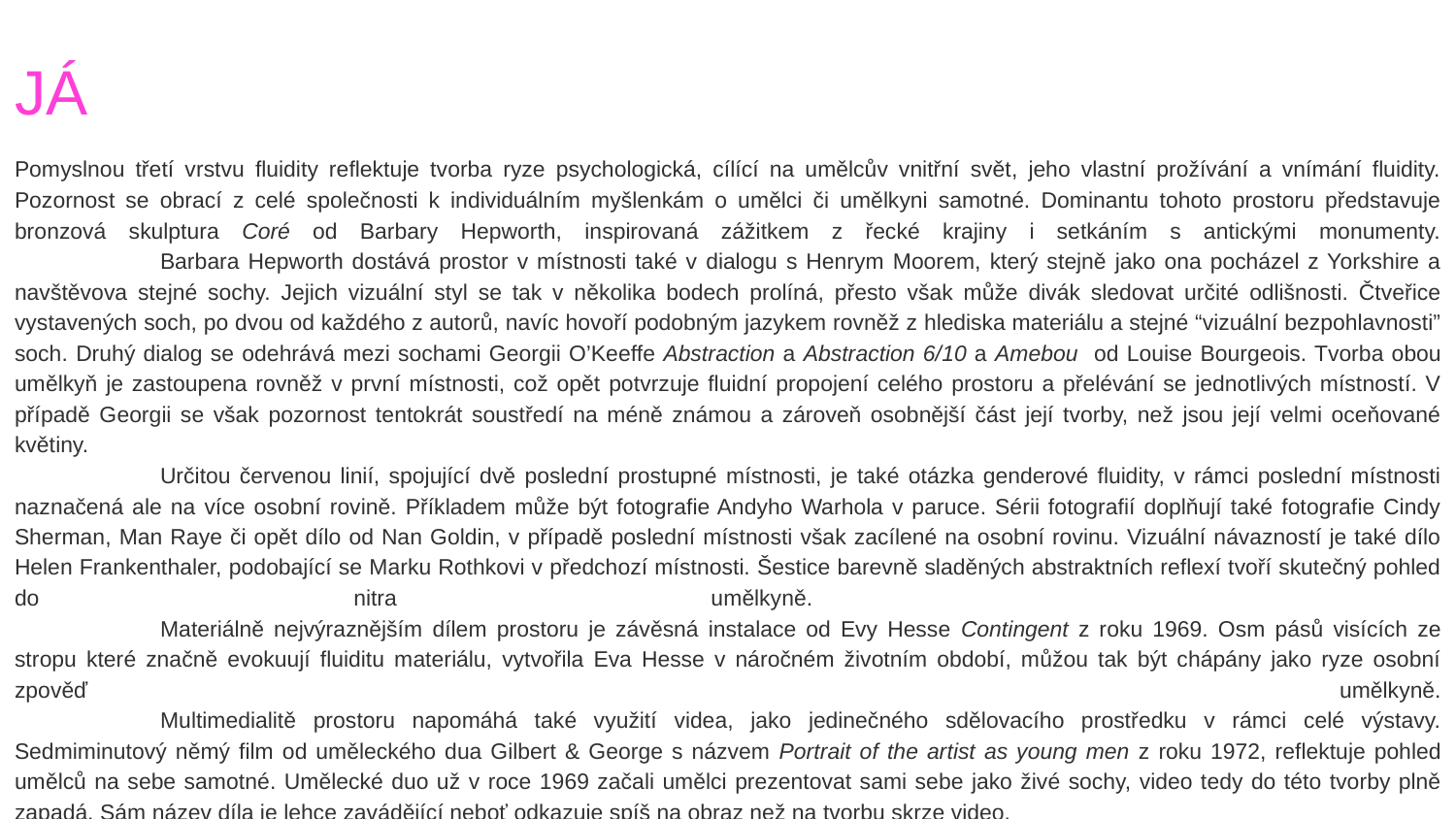

JÁ
Pomyslnou třetí vrstvu fluidity reflektuje tvorba ryze psychologická, cílící na umělcův vnitřní svět, jeho vlastní prožívání a vnímání fluidity. Pozornost se obrací z celé společnosti k individuálním myšlenkám o umělci či umělkyni samotné. Dominantu tohoto prostoru představuje bronzová skulptura Coré od Barbary Hepworth, inspirovaná zážitkem z řecké krajiny i setkáním s antickými monumenty.
	Barbara Hepworth dostává prostor v místnosti také v dialogu s Henrym Moorem, který stejně jako ona pocházel z Yorkshire a navštěvova stejné sochy. Jejich vizuální styl se tak v několika bodech prolíná, přesto však může divák sledovat určité odlišnosti. Čtveřice vystavených soch, po dvou od každého z autorů, navíc hovoří podobným jazykem rovněž z hlediska materiálu a stejné “vizuální bezpohlavnosti” soch. Druhý dialog se odehrává mezi sochami Georgii O’Keeffe Abstraction a Abstraction 6/10 a Amebou  od Louise Bourgeois. Tvorba obou umělkyň je zastoupena rovněž v první místnosti, což opět potvrzuje fluidní propojení celého prostoru a přelévání se jednotlivých místností. V případě Georgii se však pozornost tentokrát soustředí na méně známou a zároveň osobnější část její tvorby, než jsou její velmi oceňované květiny.
	Určitou červenou linií, spojující dvě poslední prostupné místnosti, je také otázka genderové fluidity, v rámci poslední místnosti naznačená ale na více osobní rovině. Příkladem může být fotografie Andyho Warhola v paruce. Sérii fotografií doplňují také fotografie Cindy Sherman, Man Raye či opět dílo od Nan Goldin, v případě poslední místnosti však zacílené na osobní rovinu. Vizuální návazností je také dílo Helen Frankenthaler, podobající se Marku Rothkovi v předchozí místnosti. Šestice barevně sladěných abstraktních reflexí tvoří skutečný pohled do nitra umělkyně.
	Materiálně nejvýraznějším dílem prostoru je závěsná instalace od Evy Hesse Contingent z roku 1969. Osm pásů visících ze stropu které značně evokuují fluiditu materiálu, vytvořila Eva Hesse v náročném životním období, můžou tak být chápány jako ryze osobní zpověď umělkyně.
	Multimedialitě prostoru napomáhá také využití videa, jako jedinečného sdělovacího prostředku v rámci celé výstavy. Sedmiminutový němý film od uměleckého dua Gilbert & George s názvem Portrait of the artist as young men z roku 1972, reflektuje pohled umělců na sebe samotné. Umělecké duo už v roce 1969 začali umělci prezentovat sami sebe jako živé sochy, video tedy do této tvorby plně zapadá. Sám název díla je lehce zavádějící neboť odkazuje spíš na obraz než na tvorbu skrze video.